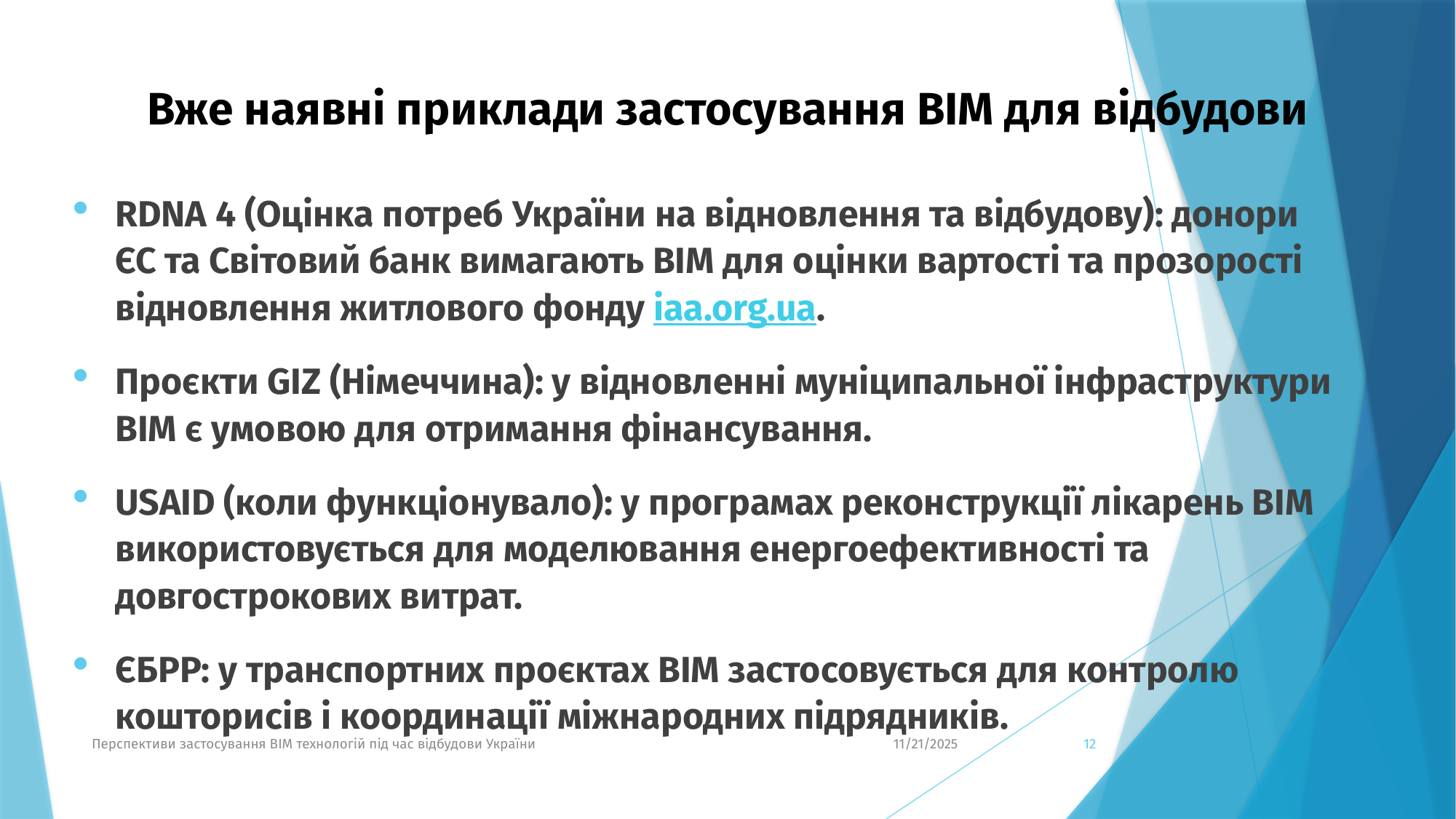

# Вже наявні приклади застосування BIM для відбудови
RDNA 4 (Оцінка потреб України на відновлення та відбудову): донори ЄС та Світовий банк вимагають BIM для оцінки вартості та прозорості відновлення житлового фонду iaa.org.ua.
Проєкти GIZ (Німеччина): у відновленні муніципальної інфраструктури BIM є умовою для отримання фінансування.
USAID (коли функціонувало): у програмах реконструкції лікарень BIM використовується для моделювання енергоефективності та довгострокових витрат.
ЄБРР: у транспортних проєктах BIM застосовується для контролю кошторисів і координації міжнародних підрядників.

Перспективи застосування BIM технологій під час відбудови України
11/21/2025
12